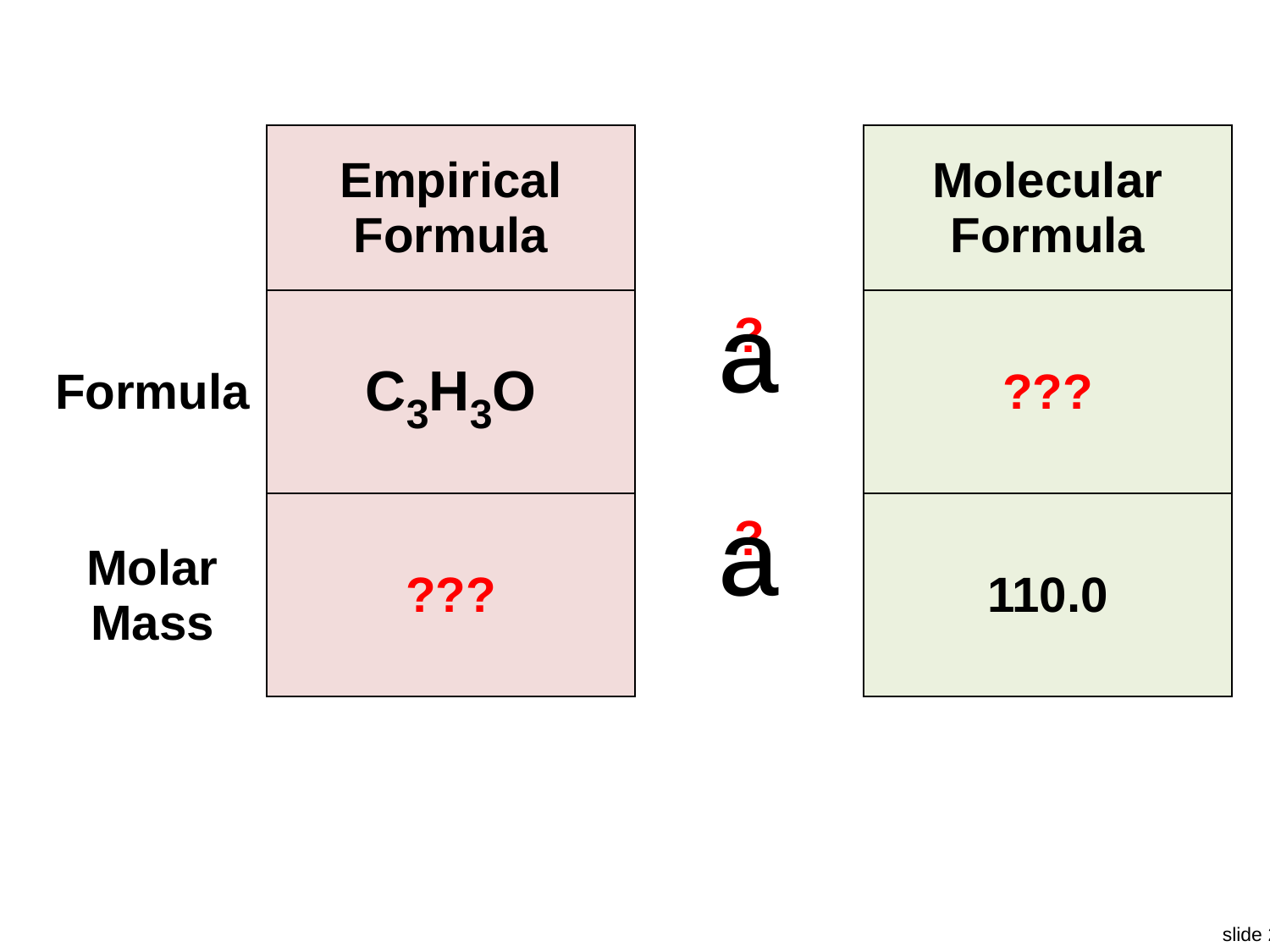

|  | Empirical Formula |  | Molecular Formula |
| --- | --- | --- | --- |
| Formula | C3H3O | ? ª | ??? |
| Molar Mass | ??? | ? ª | 110.0 |